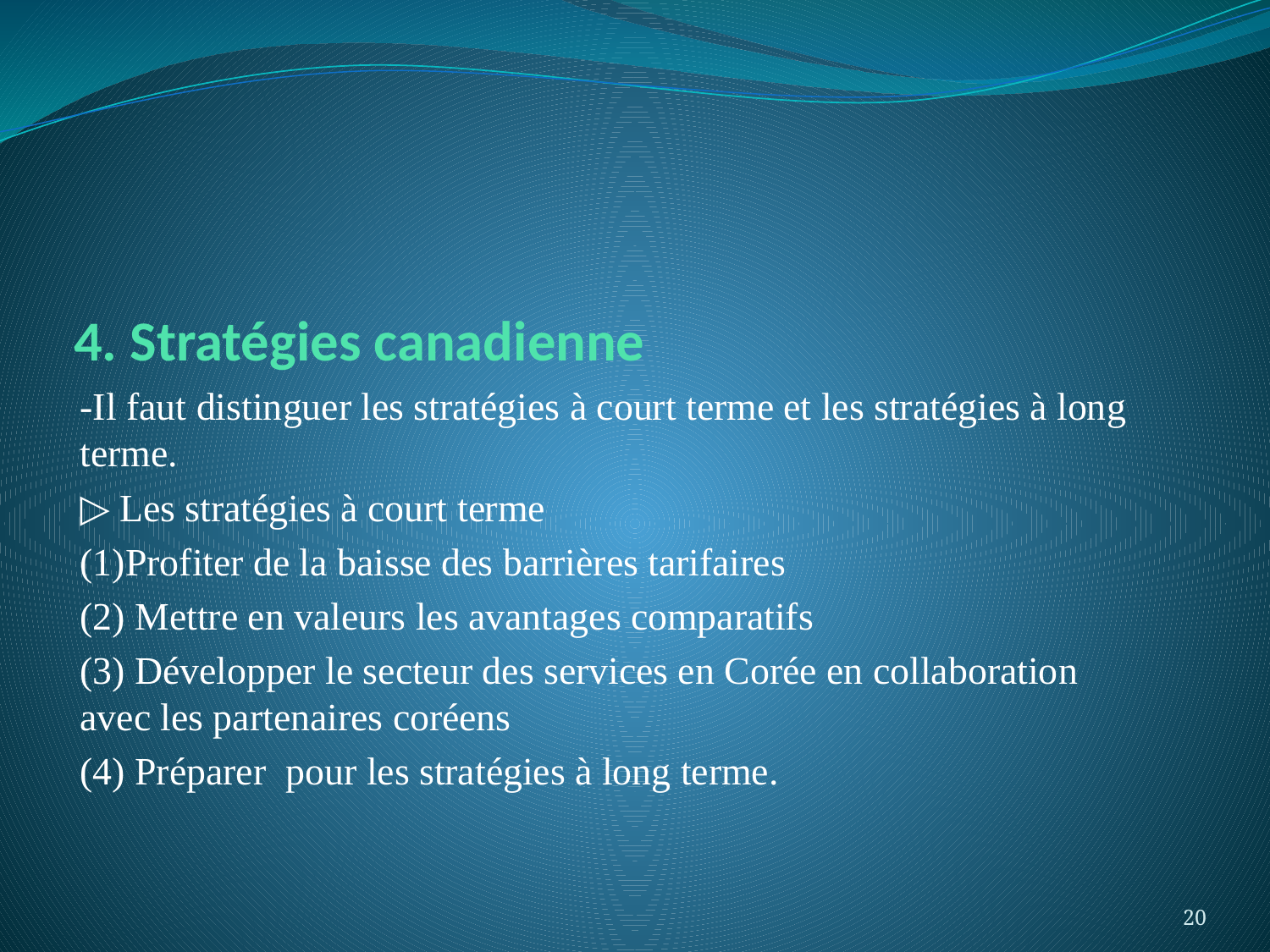

# 4. Stratégies canadienne
-Il faut distinguer les stratégies à court terme et les stratégies à long terme.
▷ Les stratégies à court terme
(1)Profiter de la baisse des barrières tarifaires
(2) Mettre en valeurs les avantages comparatifs
(3) Développer le secteur des services en Corée en collaboration avec les partenaires coréens
(4) Préparer  pour les stratégies à long terme.
20